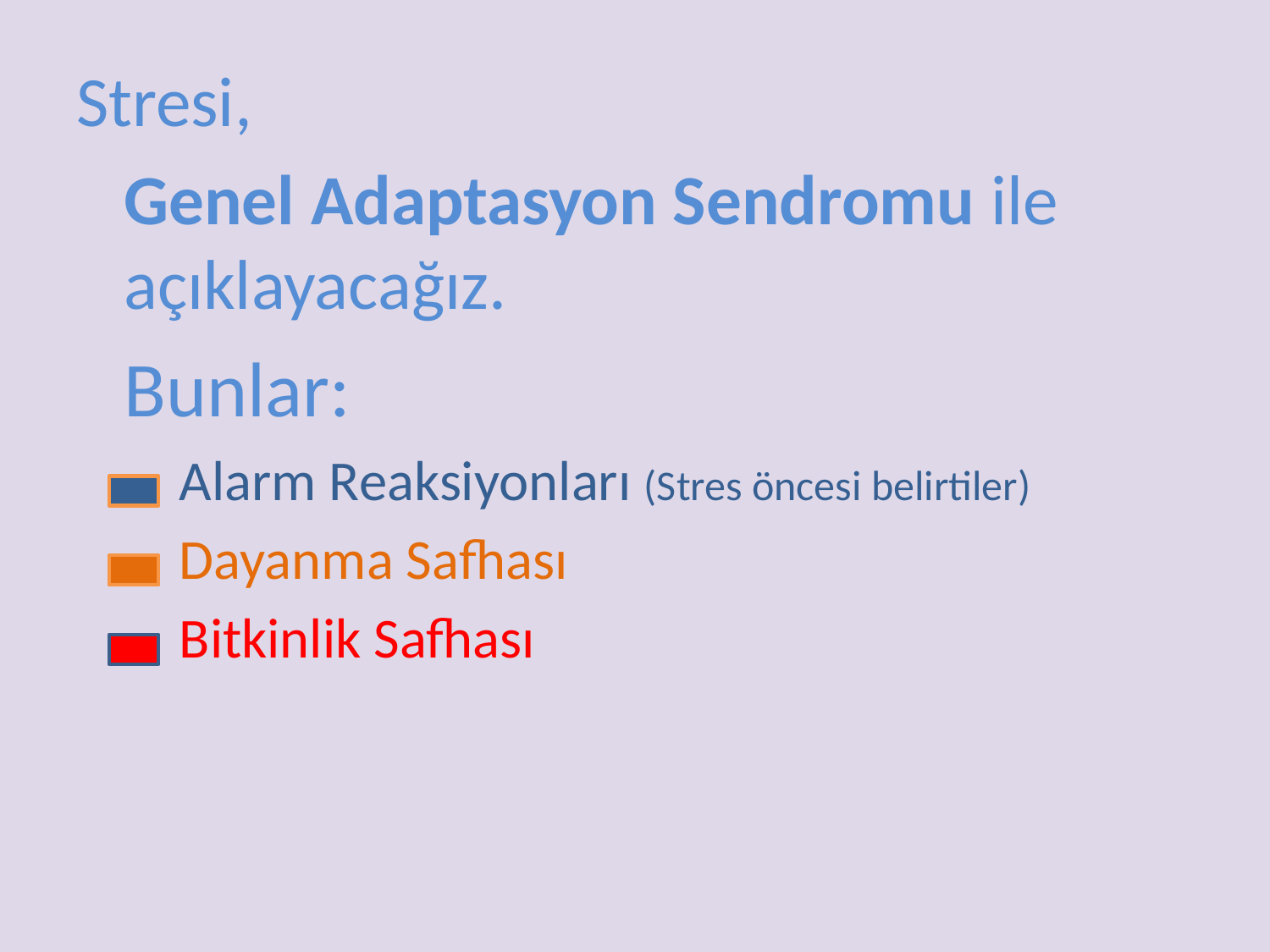

Stresi,
	Genel Adaptasyon Sendromu ile açıklayacağız.
	Bunlar:
	Alarm Reaksiyonları (Stres öncesi belirtiler)
	Dayanma Safhası
	Bitkinlik Safhası